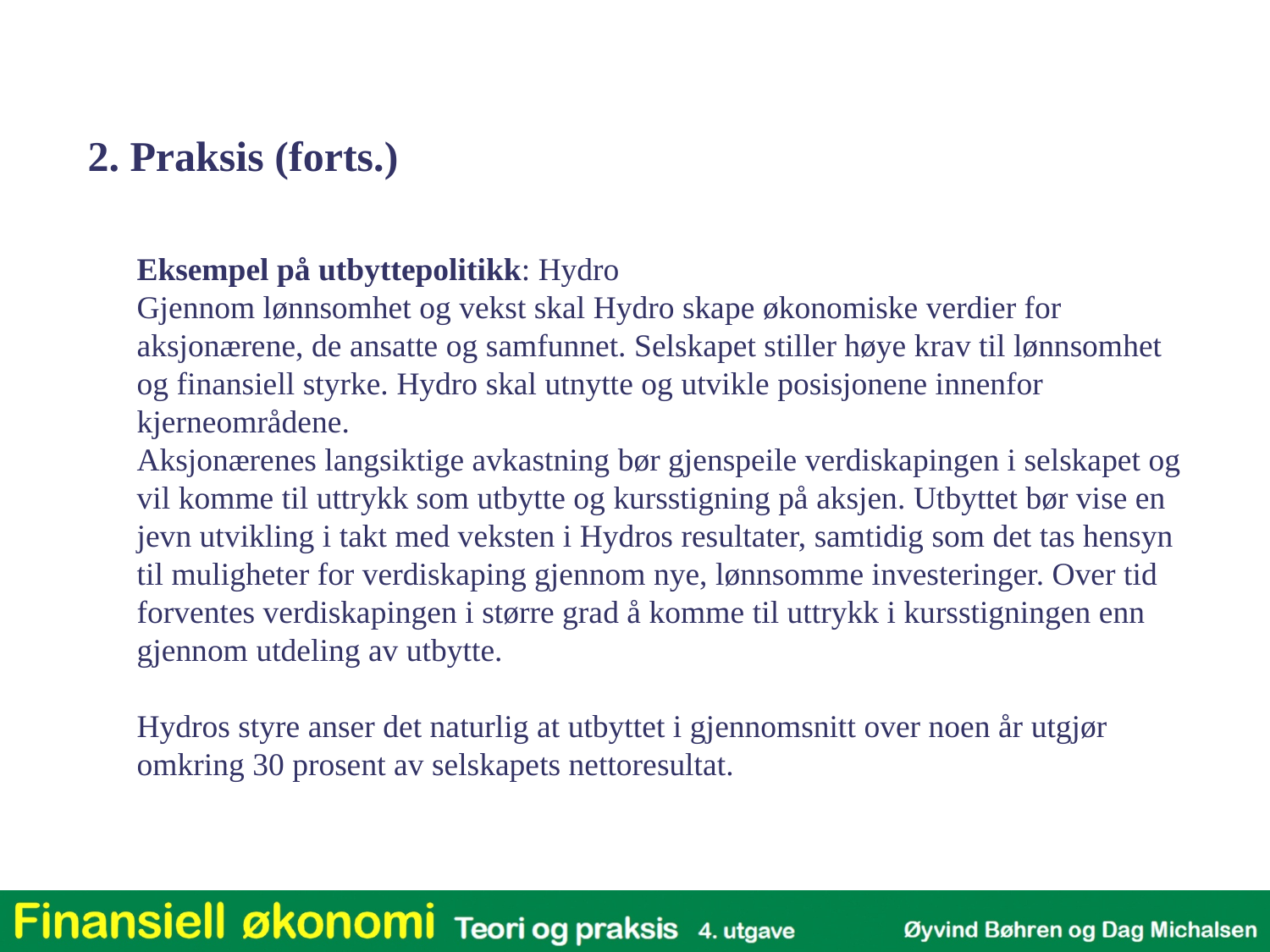

2. Praksis (forts.)
Eksempel på utbyttepolitikk: Hydro
Gjennom lønnsomhet og vekst skal Hydro skape økonomiske verdier for aksjonærene, de ansatte og samfunnet. Selskapet stiller høye krav til lønnsomhet og finansiell styrke. Hydro skal utnytte og utvikle posisjonene innenfor kjerneområdene.
Aksjonærenes langsiktige avkastning bør gjenspeile verdiskapingen i selskapet og vil komme til uttrykk som utbytte og kursstigning på aksjen. Utbyttet bør vise en jevn utvikling i takt med veksten i Hydros resultater, samtidig som det tas hensyn til muligheter for verdiskaping gjennom nye, lønnsomme investeringer. Over tid forventes verdiskapingen i større grad å komme til uttrykk i kursstigningen enn gjennom utdeling av utbytte.
Hydros styre anser det naturlig at utbyttet i gjennomsnitt over noen år utgjør omkring 30 prosent av selskapets nettoresultat.